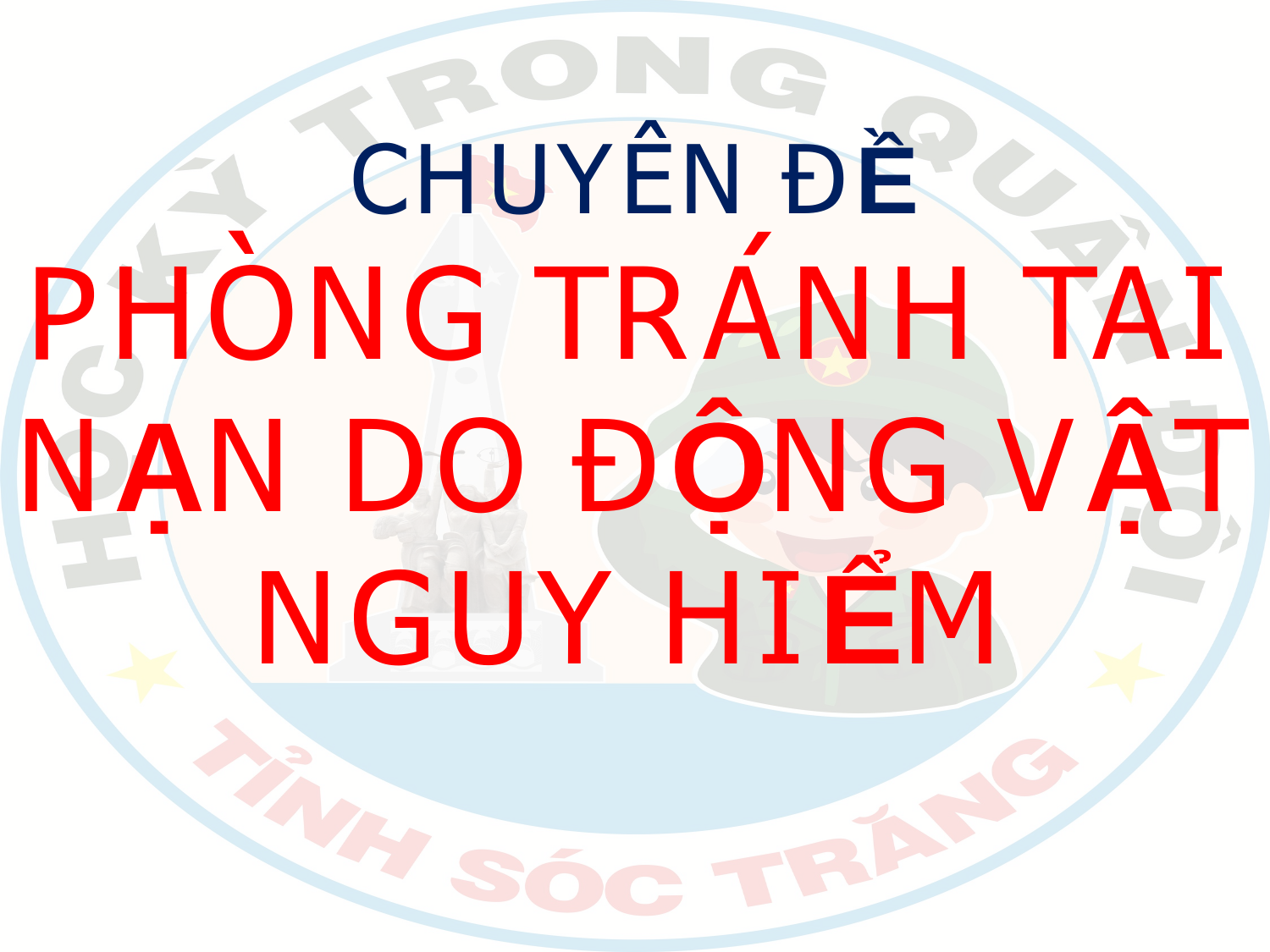

CHUYÊN ĐỀ
PHÒNG TRÁNH TAI NẠN DO ĐỘNG VẬT NGUY HIỂM